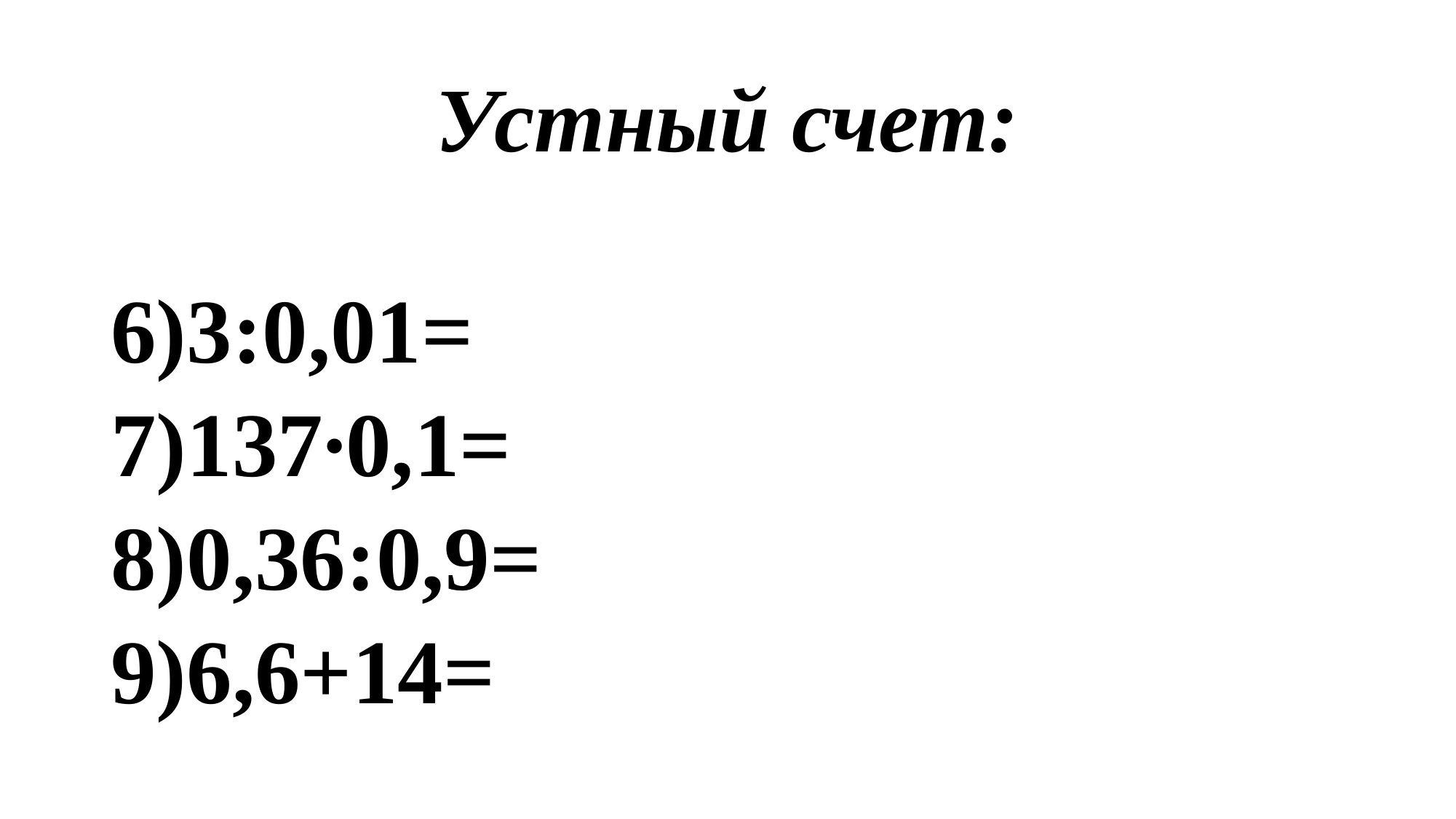

# Устный счет:

6)3:0,01=
7)137∙0,1=
8)0,36:0,9=
9)6,6+14=